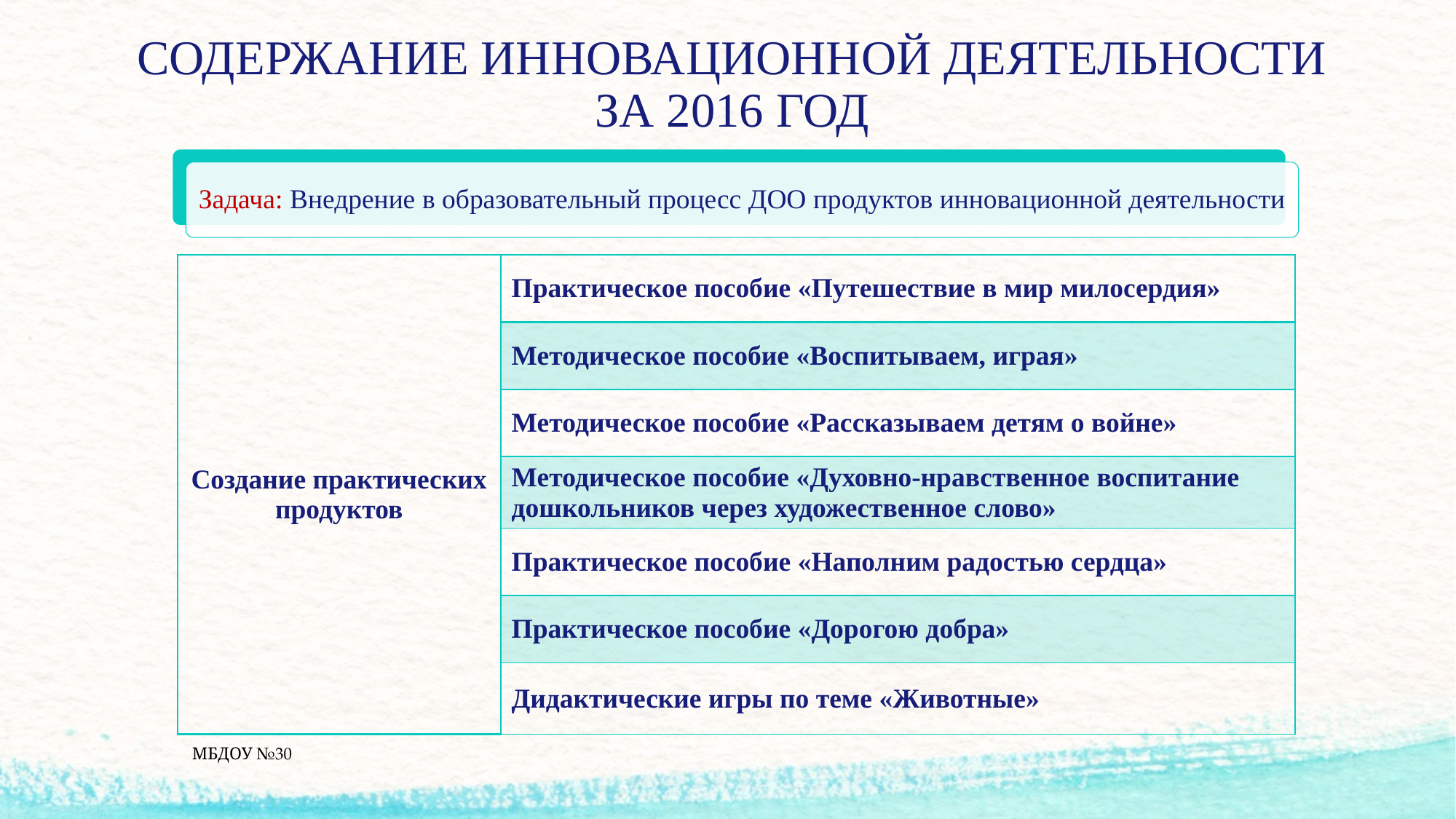

# СОДЕРЖАНИЕ ИННОВАЦИОННОЙ ДЕЯТЕЛЬНОСТИ ЗА 2016 ГОД
Задача: Внедрение в образовательный процесс ДОО продуктов инновационной деятельности
| Создание практических продуктов | Практическое пособие «Путешествие в мир милосердия» |
| --- | --- |
|  | Методическое пособие «Воспитываем, играя» |
|  | Методическое пособие «Рассказываем детям о войне» |
|  | Методическое пособие «Духовно-нравственное воспитание дошкольников через художественное слово» |
|  | Практическое пособие «Наполним радостью сердца» |
|  | Практическое пособие «Дорогою добра» |
|  | Дидактические игры по теме «Животные» |
МБДОУ №30